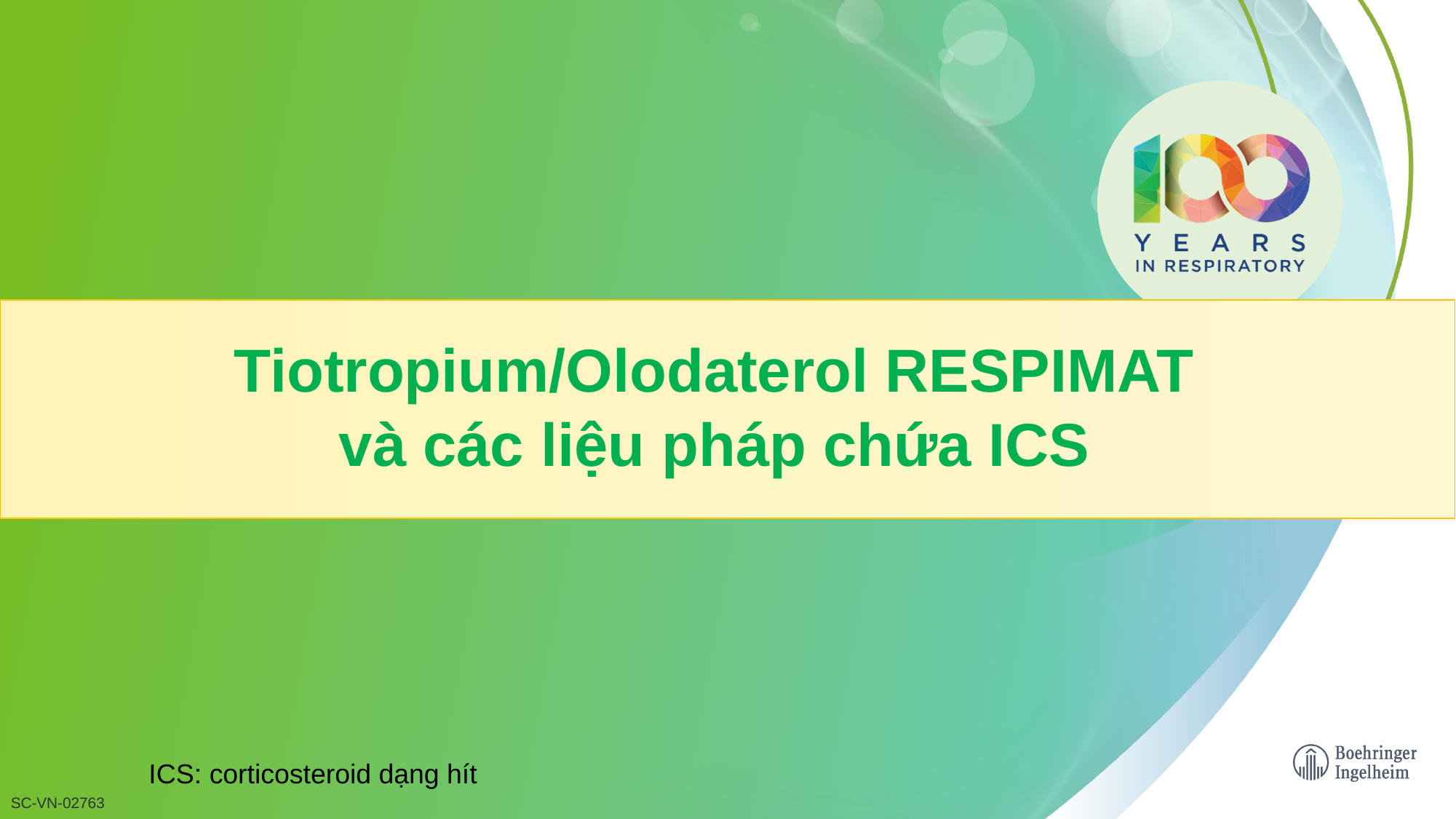

Tiotropium/Olodaterol RESPIMAT
và các liệu pháp chứa ICS
ICS: corticosteroid dạng hít